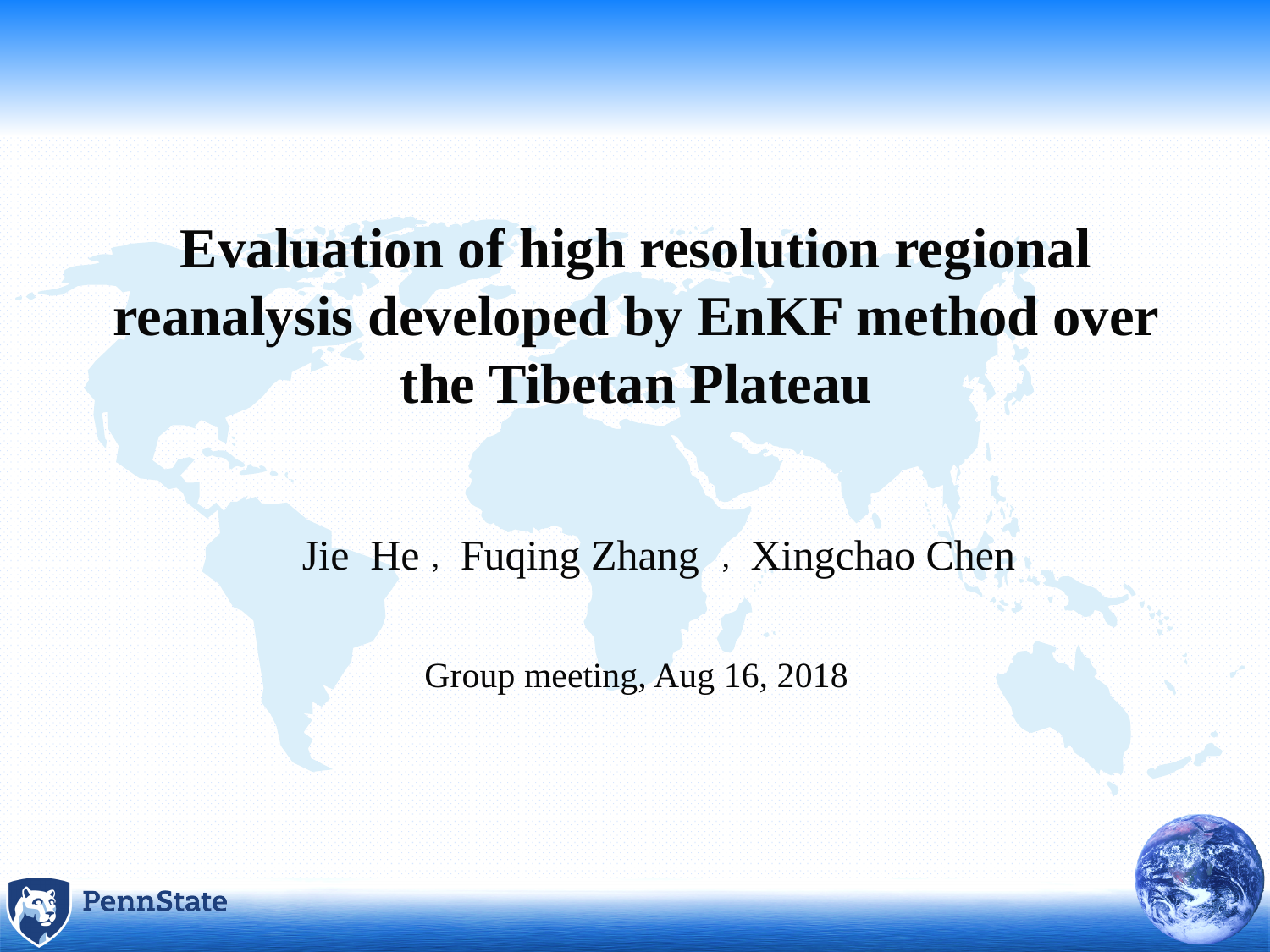

Evaluation of high resolution regional reanalysis developed by EnKF method over the Tibetan Plateau

Jie  He，Fuqing Zhang ，Xingchao Chen
Group meeting, Aug 16, 2018